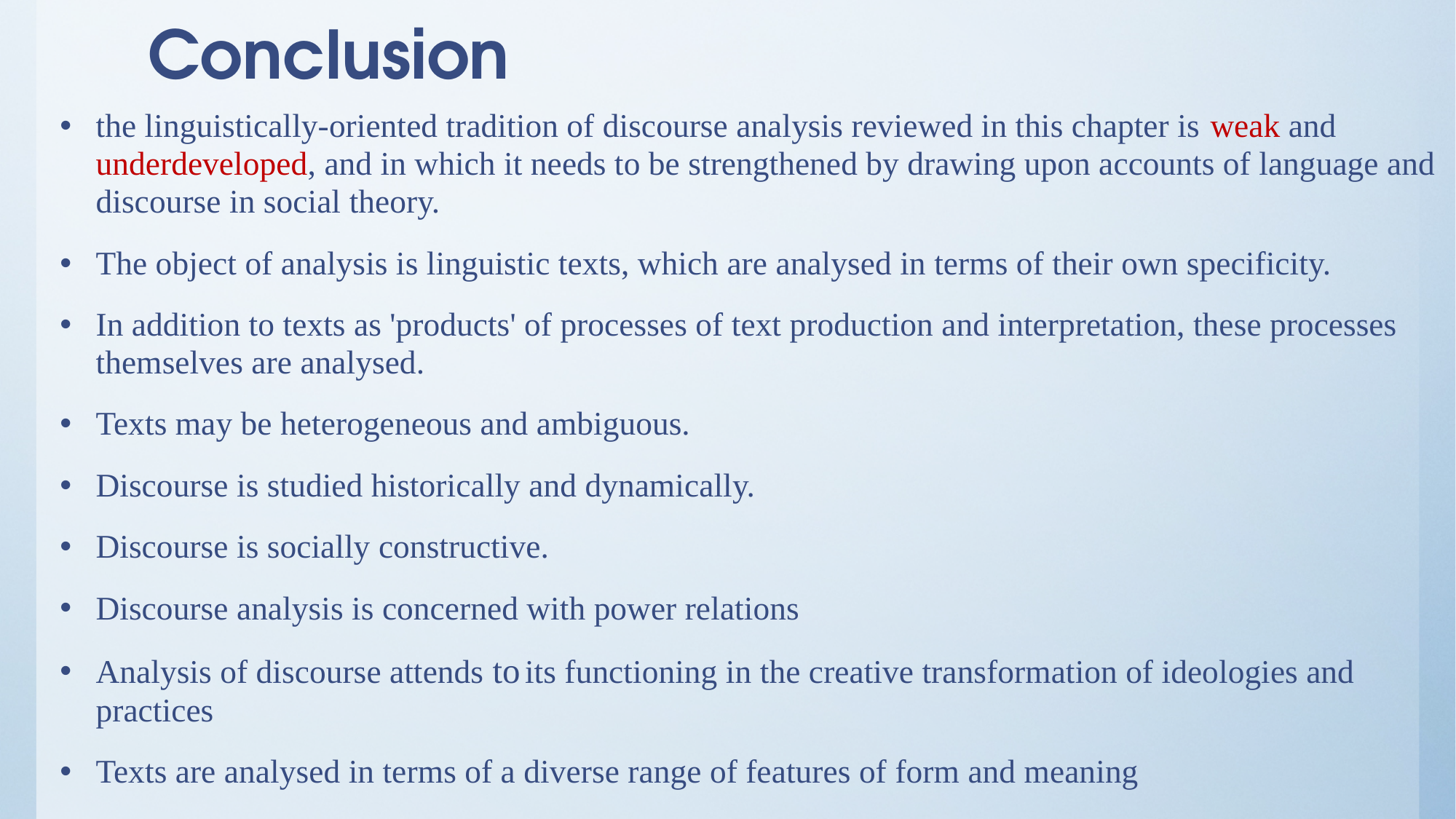

# Conclusion
the linguistically-oriented tradition of discourse analysis reviewed in this chapter is weak and underdeveloped, and in which it needs to be strengthened by drawing upon accounts of language and discourse in social theory.
The object of analysis is linguistic texts, which are analysed in terms of their own specificity.
In addition to texts as 'products' of processes of text production and interpretation, these processes themselves are analysed.
Texts may be heterogeneous and ambiguous.
Discourse is studied historically and dynamically.
Discourse is socially constructive.
Discourse analysis is concerned with power relations
Analysis of discourse attends to its functioning in the creative transformation of ideologies and practices
Texts are analysed in terms of a diverse range of features of form and meaning